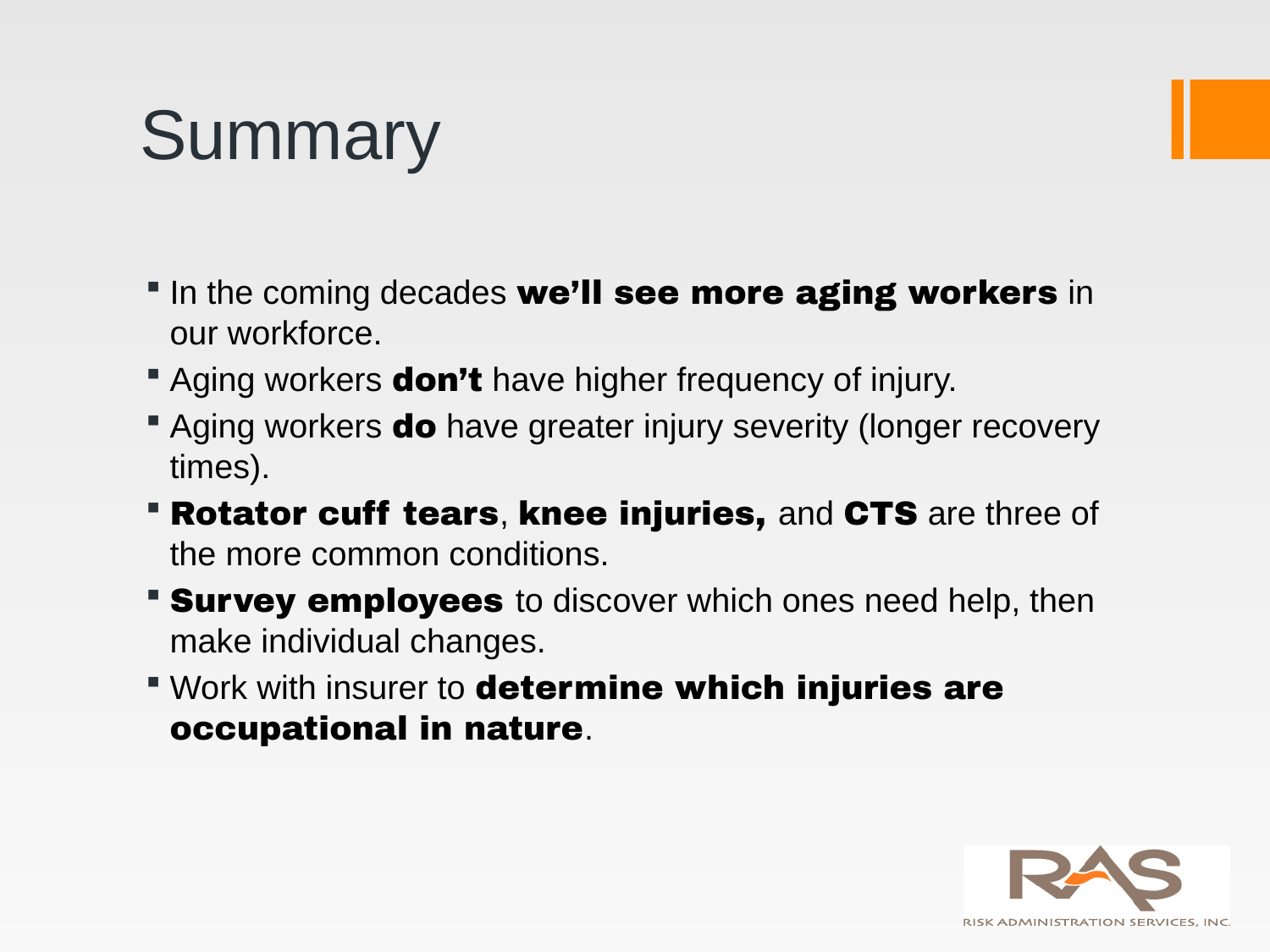

# Summary
In the coming decades we’ll see more aging workers in our workforce.
Aging workers don’t have higher frequency of injury.
Aging workers do have greater injury severity (longer recovery times).
Rotator cuff tears, knee injuries, and CTS are three of the more common conditions.
Survey employees to discover which ones need help, then make individual changes.
Work with insurer to determine which injuries are occupational in nature.